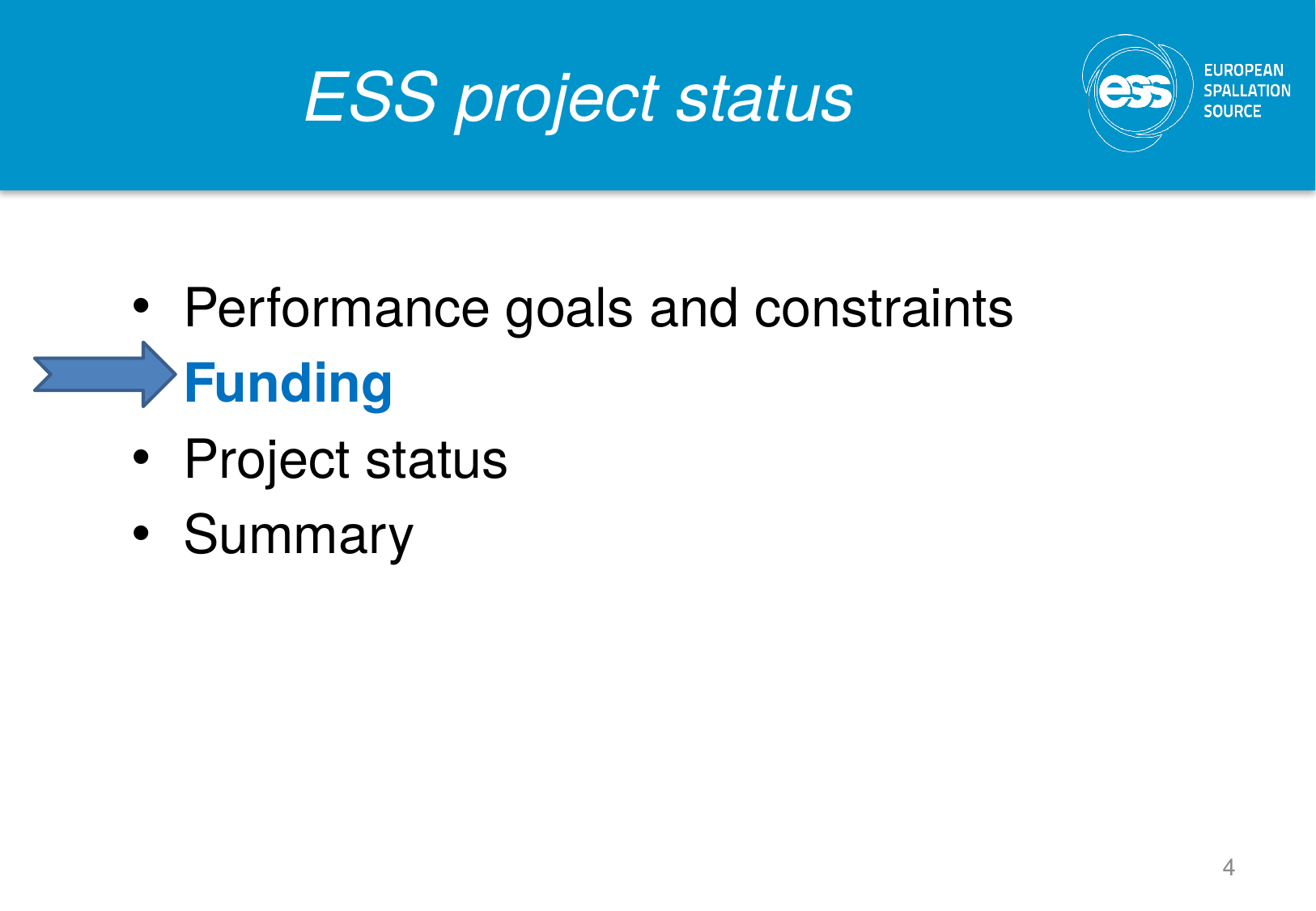

# ESS project status

Performance goals and constraints
Funding
Project status
Summary

4